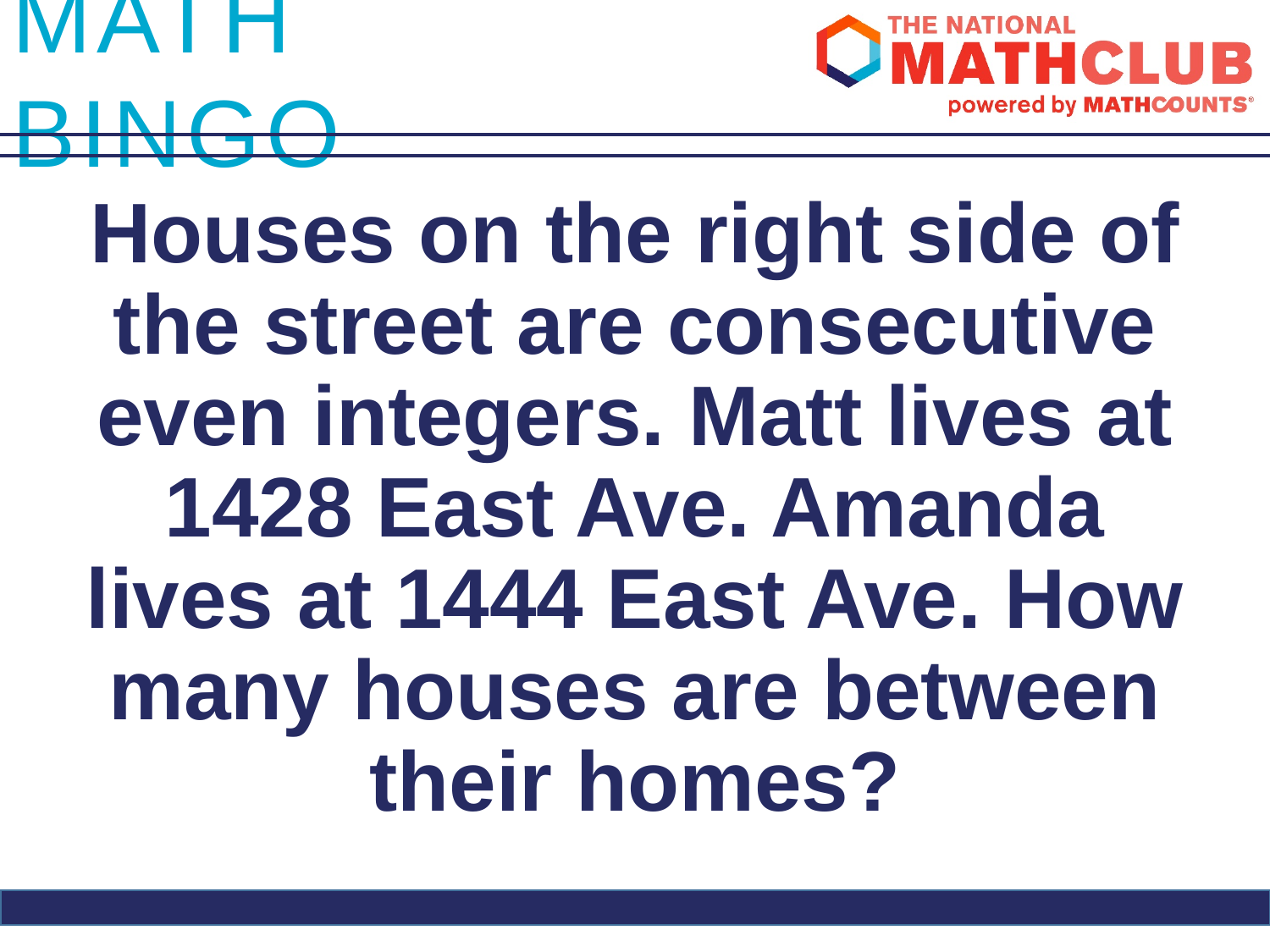

Houses on the right side of the street are consecutive even integers. Matt lives at 1428 East Ave. Amanda lives at 1444 East Ave. How many houses are between their homes?